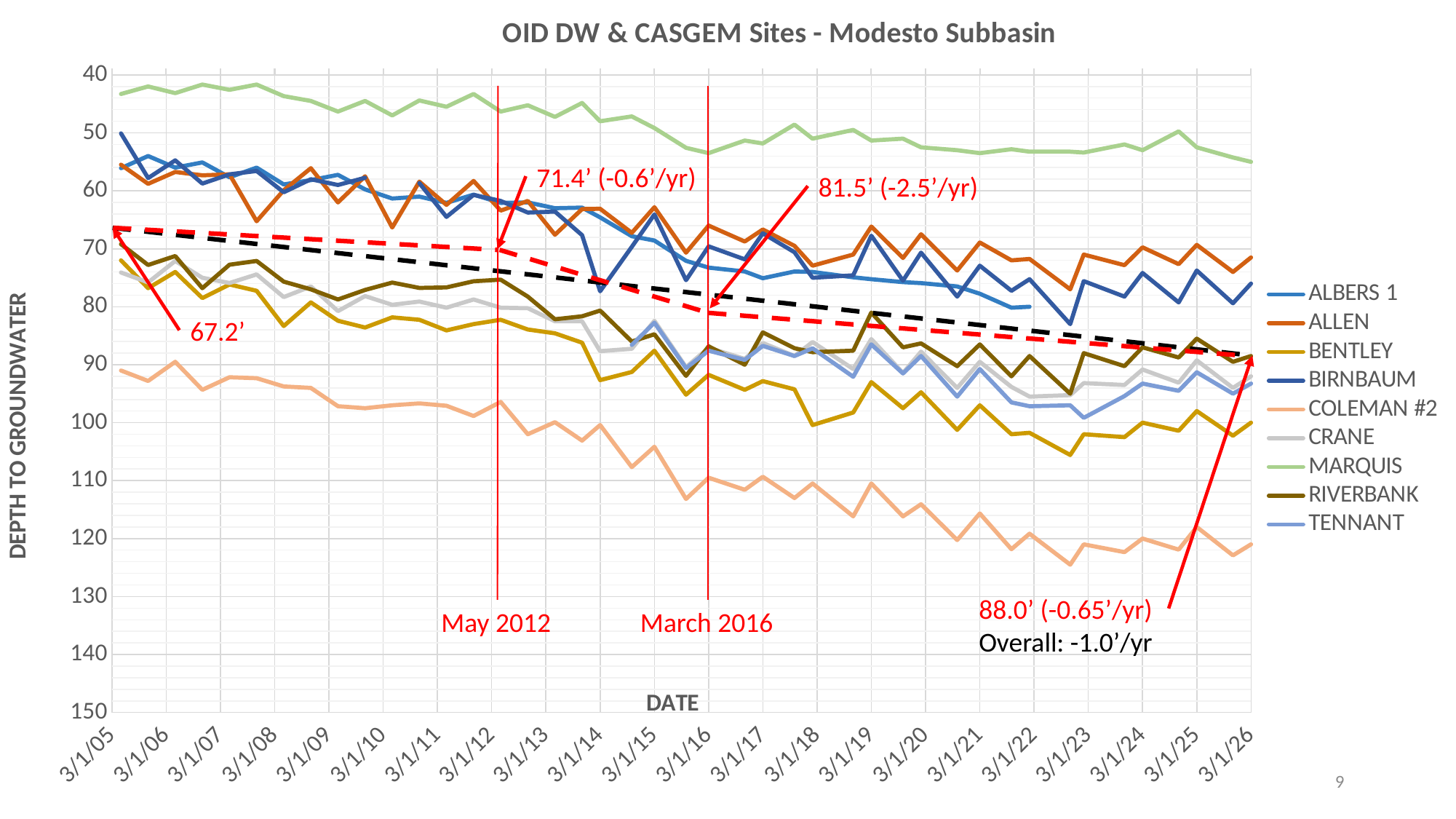

[unsupported chart]

71.4’ (-0.6’/yr)
81.5’ (-2.5’/yr)
67.2’
88.0’ (-0.65’/yr)
May 2012
March 2016
Overall: -1.0’/yr
9